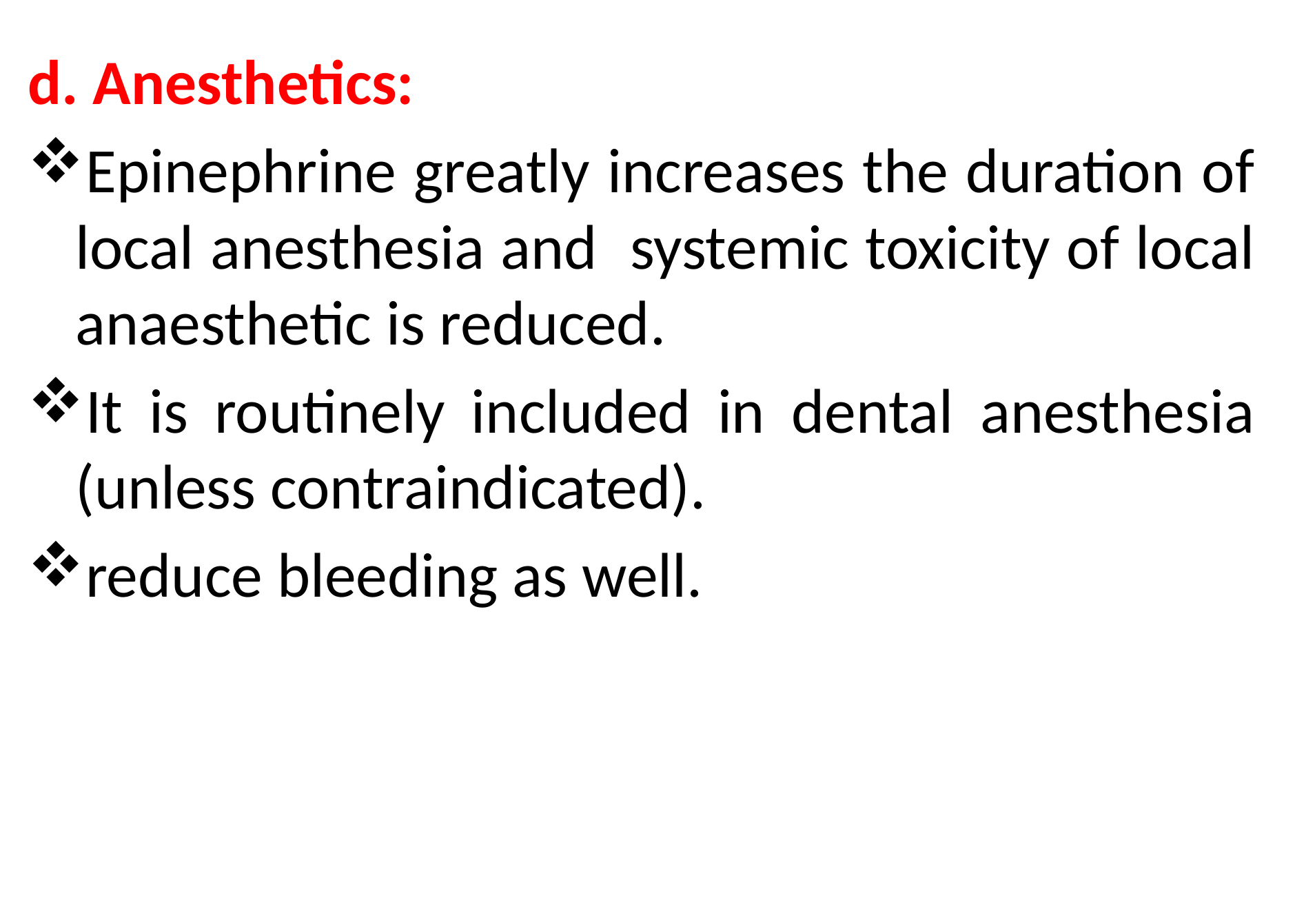

d. Anesthetics:
Epinephrine greatly increases the duration of local anesthesia and  systemic toxicity of local anaesthetic is reduced.
It is routinely included in dental anesthesia (unless contraindicated).
reduce bleeding as well.